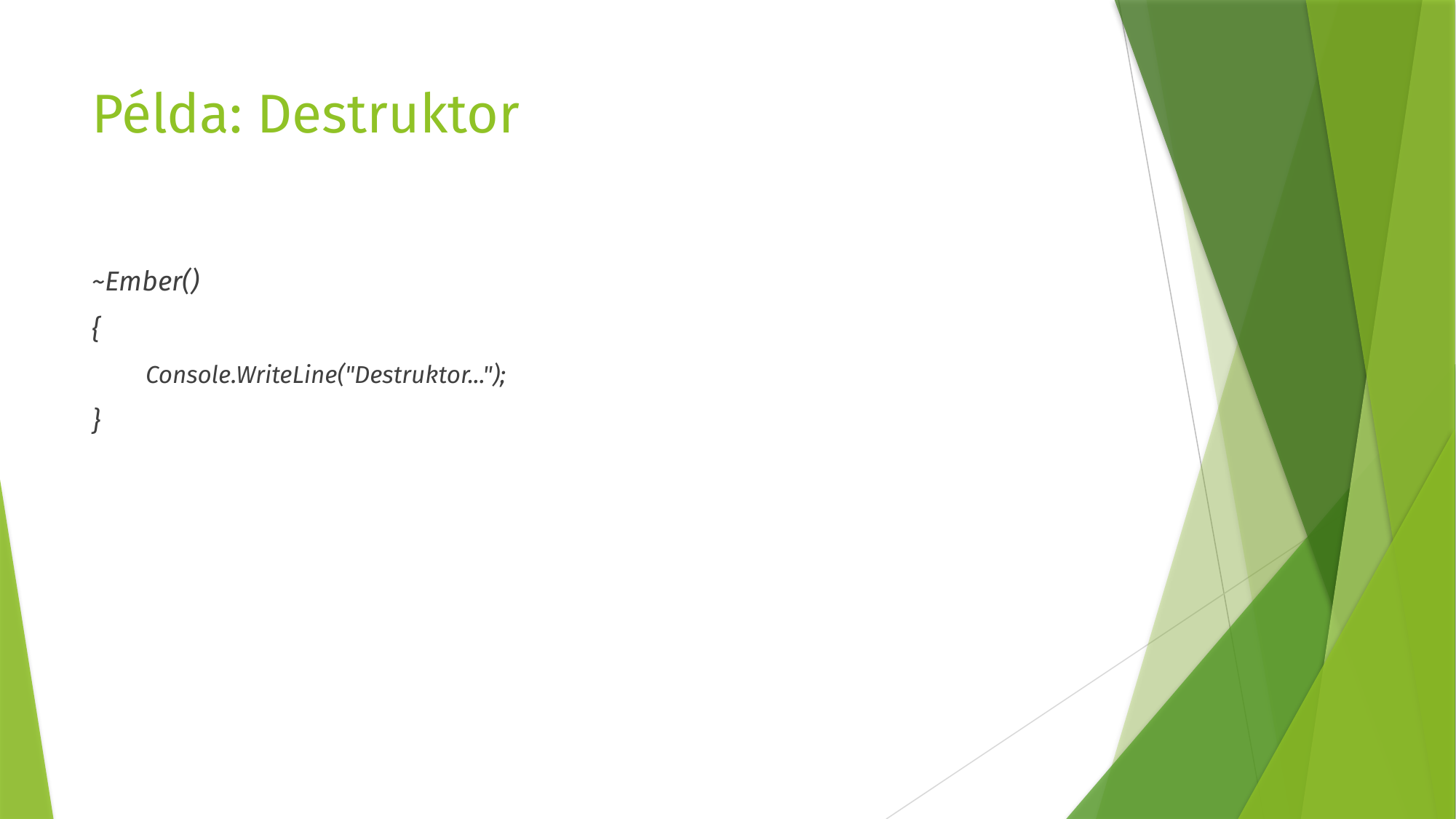

# Példa: Destruktor
~Ember()
{
 Console.WriteLine("Destruktor...");
}